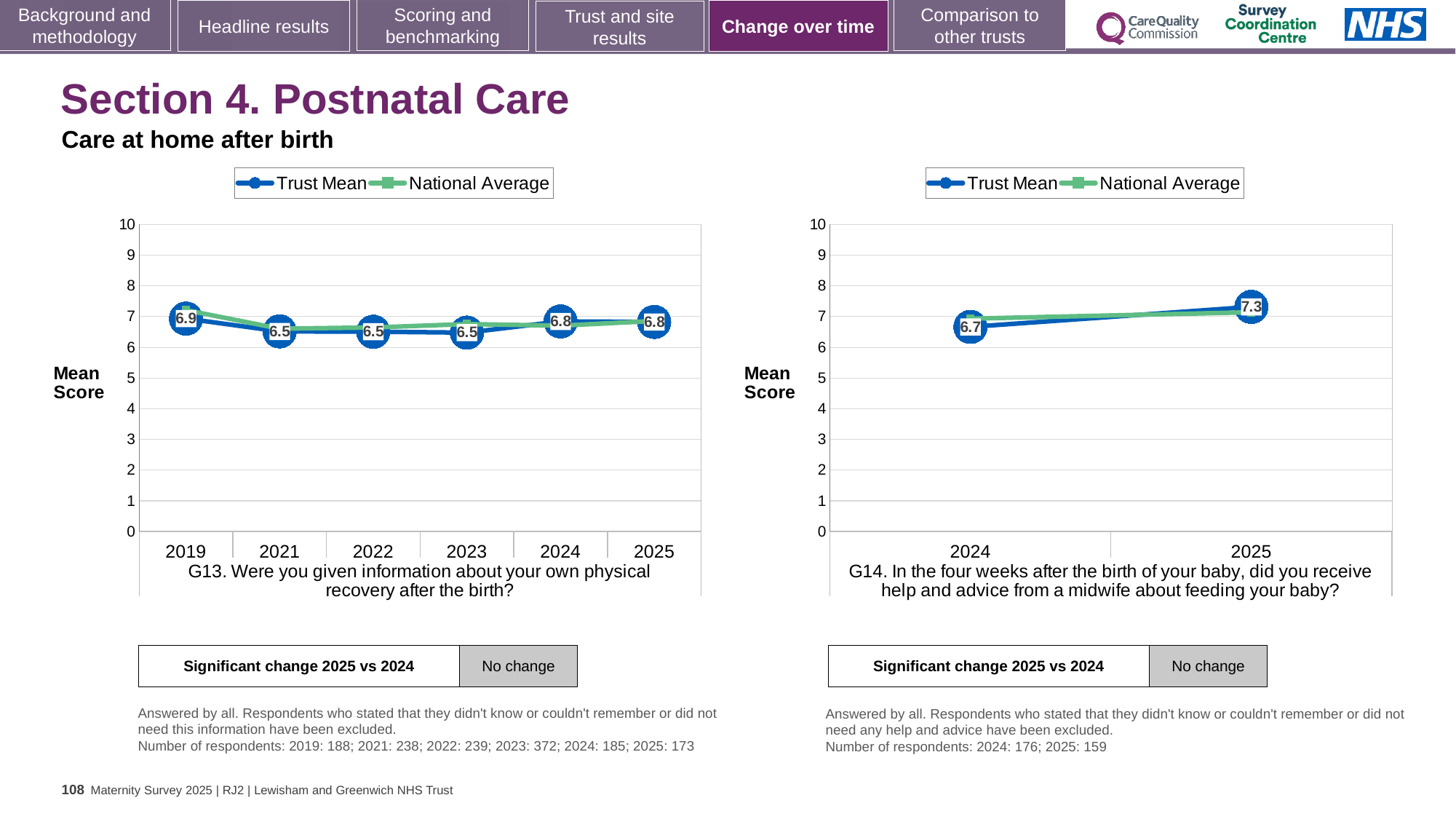

# Section 4. Postnatal Care
Care at home after birth

### Chart

| Category | Trust Mean | National Average |
|---|---|---|
| 2019 | 6.934000887410118 | 7.209404836482267 |
| 2021 | 6.517915282983735 | 6.60573509744572 |
| 2022 | 6.506346337612876 | 6.644355766554601 |
| 2023 | 6.477127205254427 | 6.755820428206989 |
| 2024 | 6.841781430880324 | 6.704159393789469 |
| 2025 | 6.825724924350595 | 6.858284167122888 |

### Chart

| Category | Trust Mean | National Average |
|---|---|---|
| 2024 | 6.664002879760808 | 6.931823654840223 |
| 2025 | 7.315406527869563 | 7.139863731143797 |
| Significant change 2025 vs 2024 | No change |
| --- | --- |
| Significant change 2025 vs 2024 | No change |
| --- | --- |
Answered by all. Respondents who stated that they didn't know or couldn't remember or did not need this information have been excluded.
Number of respondents: 2019: 188; 2021: 238; 2022: 239; 2023: 372; 2024: 185; 2025: 173
Answered by all. Respondents who stated that they didn't know or couldn't remember or did not need any help and advice have been excluded.
Number of respondents: 2024: 176; 2025: 159
108